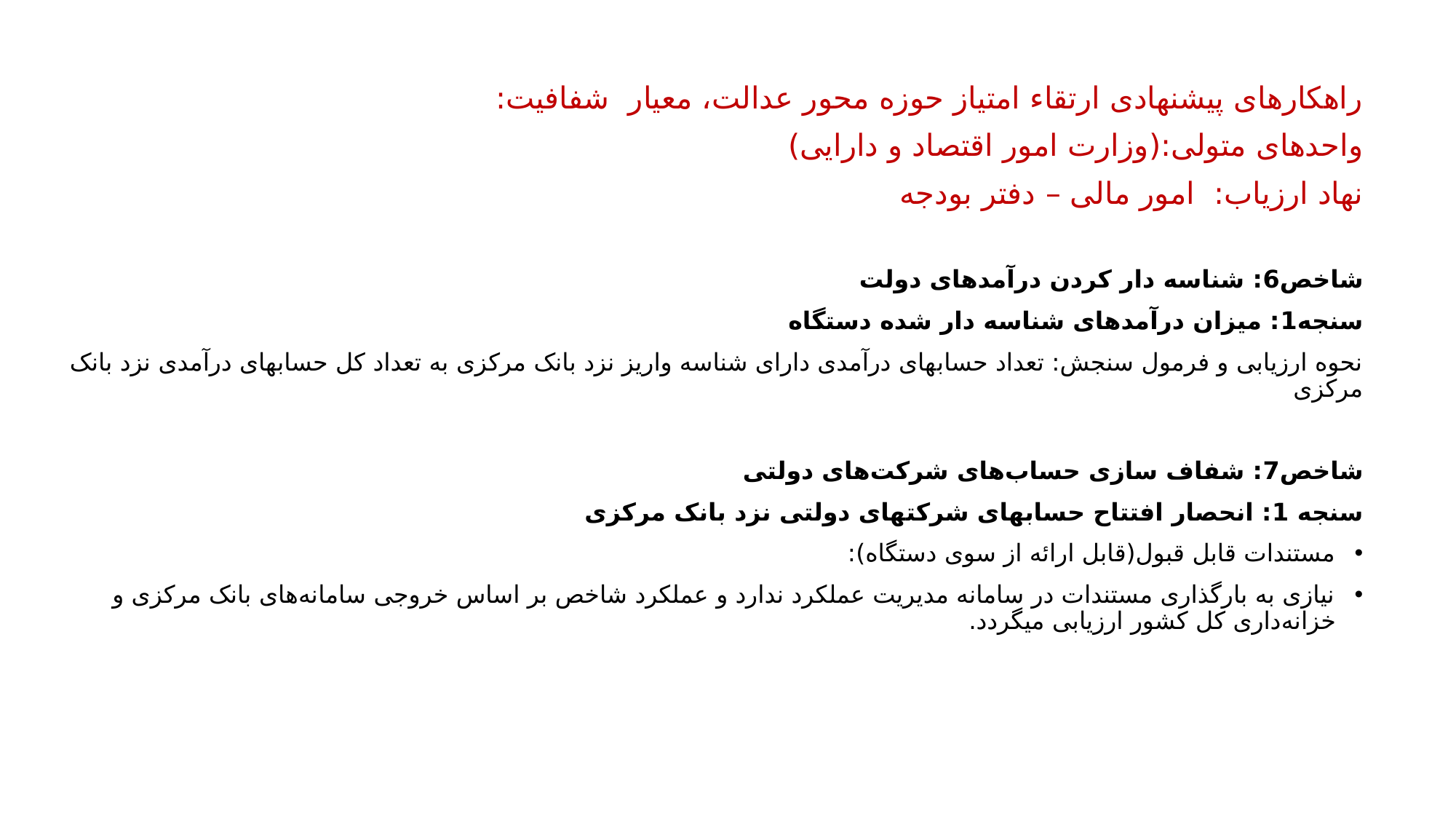

راهکارهای پیشنهادی ارتقاء امتیاز حوزه محور عدالت، معیار  شفافیت:
واحدهای متولی:(وزارت امور اقتصاد و دارایی)
نهاد ارزیاب:  امور مالی – دفتر بودجه

شاخص6: شناسه دار کردن درآمدهای دولت
سنجه1: میزان درآمدهای شناسه دار شده دستگاه
نحوه ارزیابی و فرمول سنجش: تعداد حساب­های درآمدی دارای شناسه واریز نزد بانک مرکزی به تعداد کل حساب­های درآمدی نزد بانک مرکزی

شاخص7: شفاف سازی حساب‌های شرکت‌های دولتی
سنجه 1: انحصار افتتاح حساب­های شرکت­های دولتی نزد بانک مرکزی
مستندات قابل قبول(قابل ارائه از سوی دستگاه):
نیازی به بارگذاری مستندات در سامانه مدیریت عملکرد ندارد و عملکرد شاخص بر اساس خروجی سامانه‌های بانک مرکزی و خزانه‌داری کل کشور ارزیابی می­گردد.